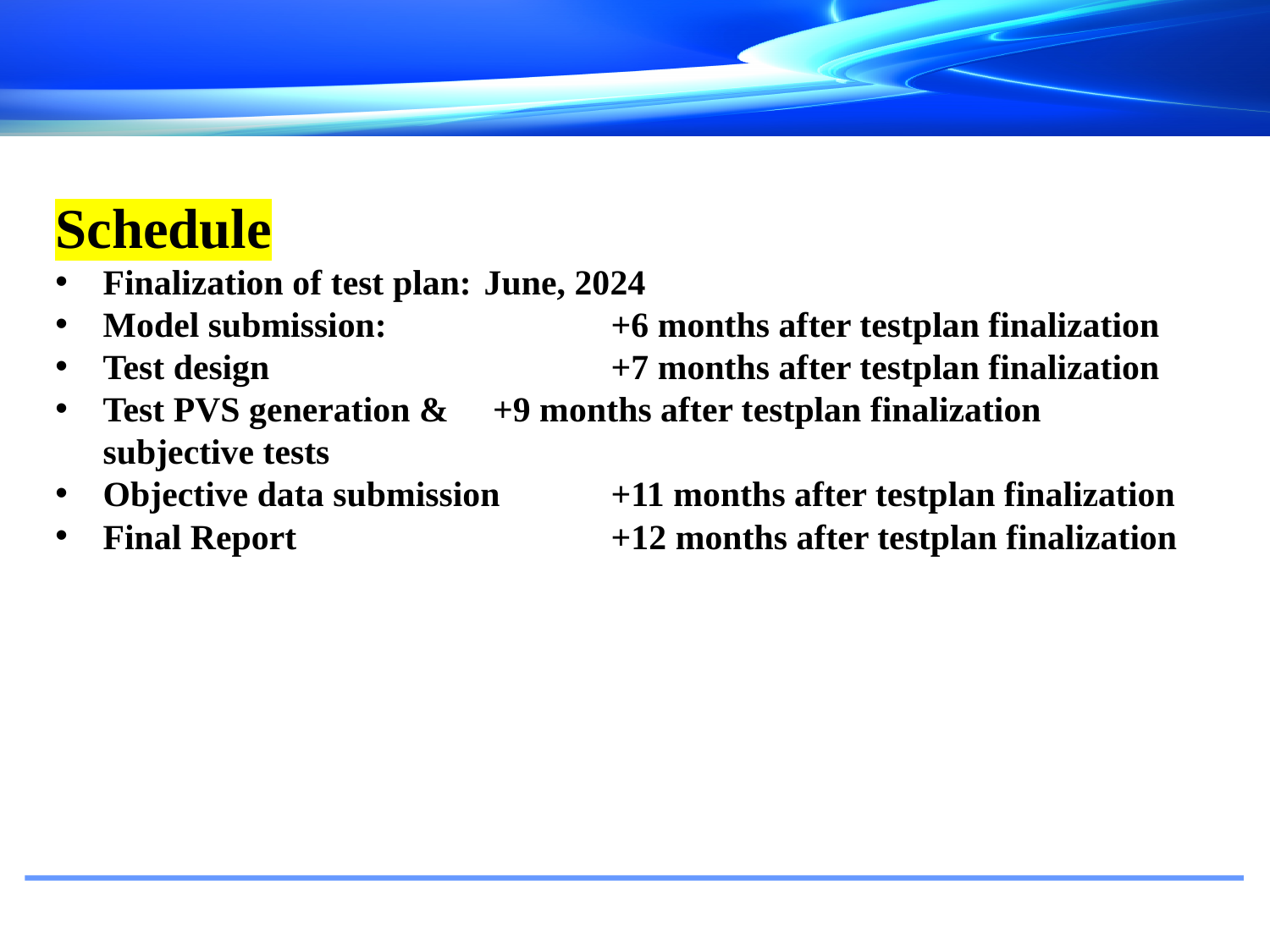

Schedule
Finalization of test plan:	June, 2024
Model submission:		+6 months after testplan finalization
Test design			+7 months after testplan finalization
Test PVS generation &	 +9 months after testplan finalization
subjective tests
Objective data submission 	+11 months after testplan finalization
Final Report 			+12 months after testplan finalization

#